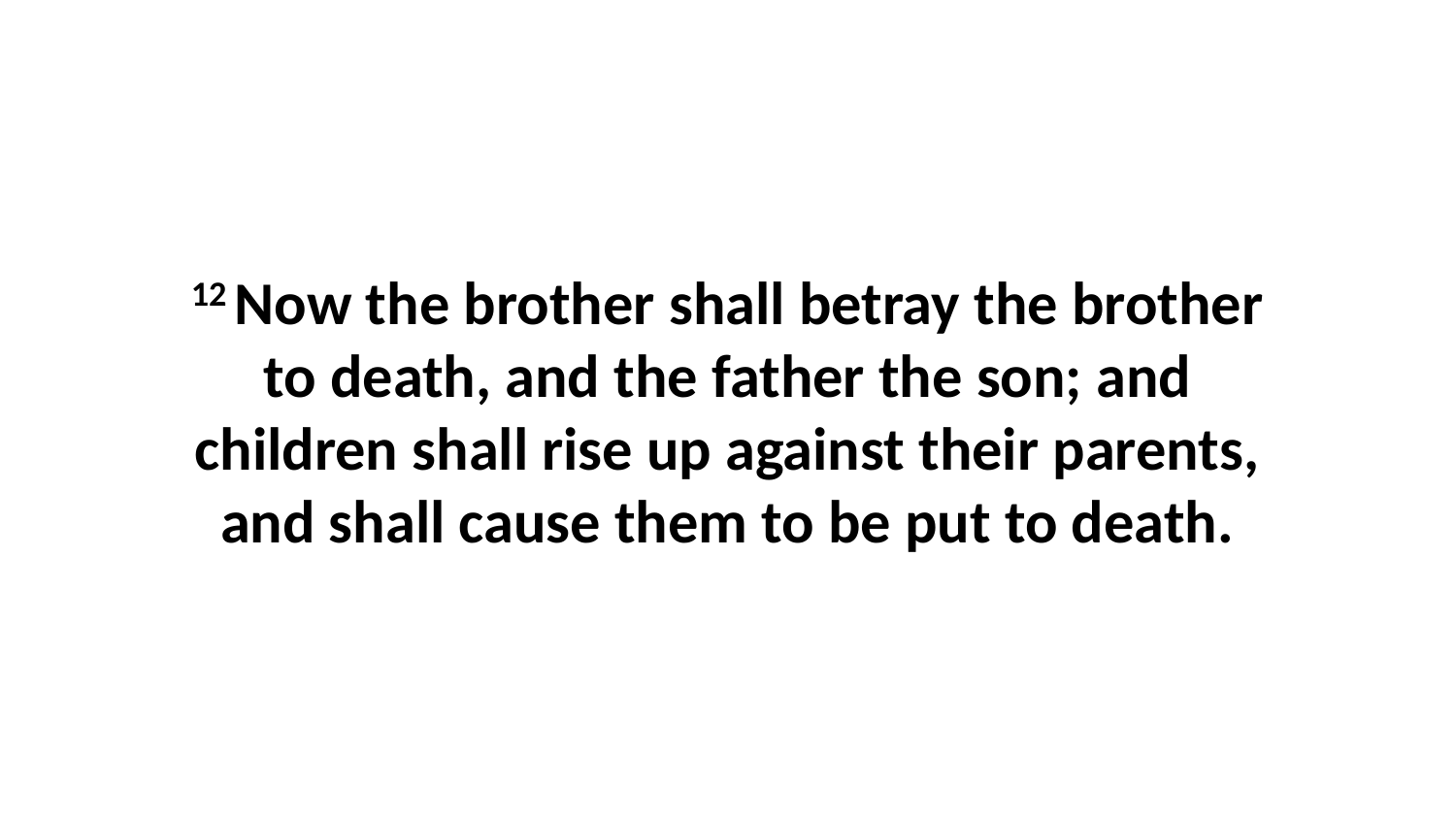

12 Now the brother shall betray the brother to death, and the father the son; and children shall rise up against their parents, and shall cause them to be put to death.